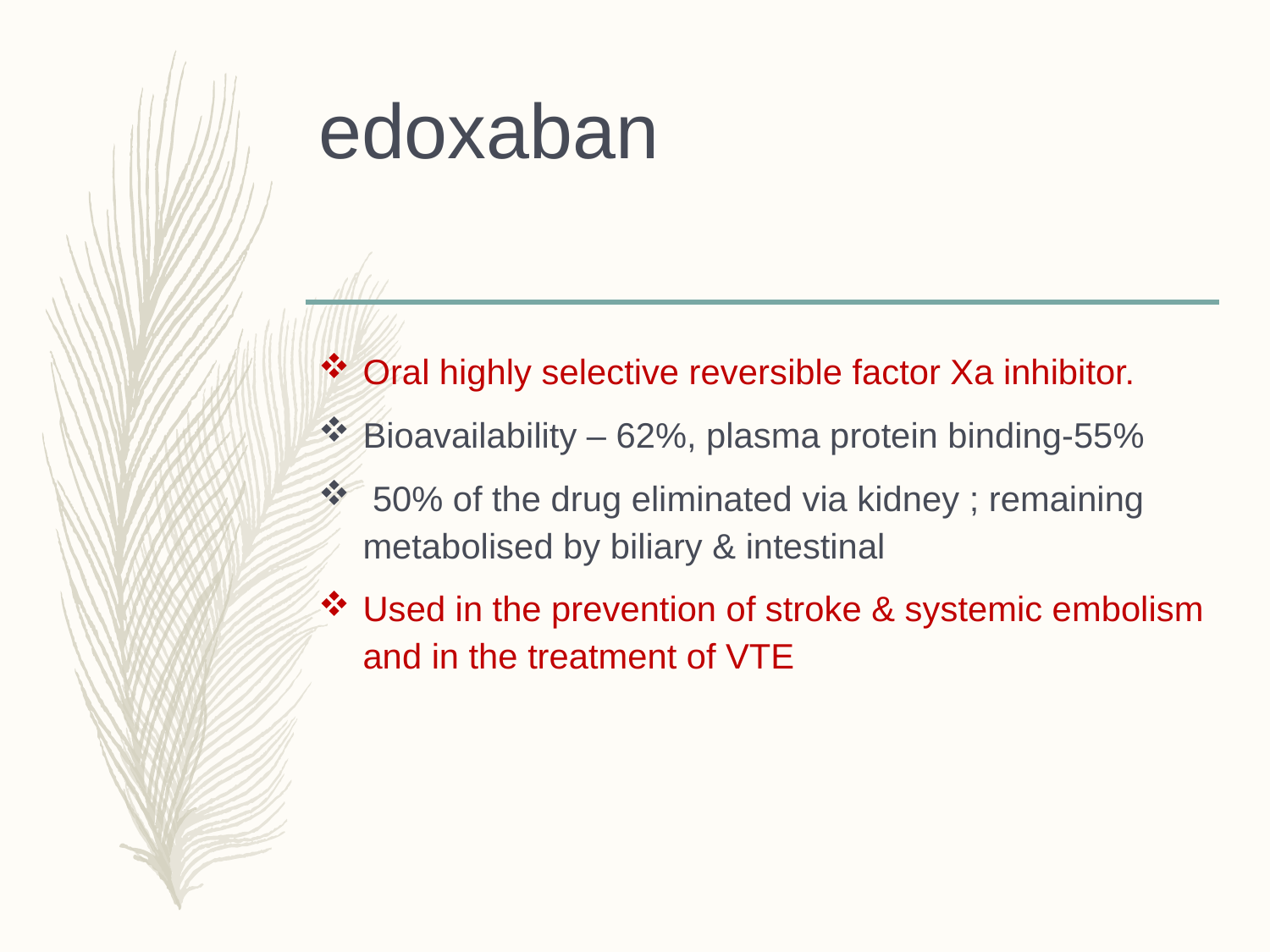

# edoxaban
Oral highly selective reversible factor Xa inhibitor.
Bioavailability – 62%, plasma protein binding-55%
 50% of the drug eliminated via kidney ; remaining metabolised by biliary & intestinal
Used in the prevention of stroke & systemic embolism and in the treatment of VTE